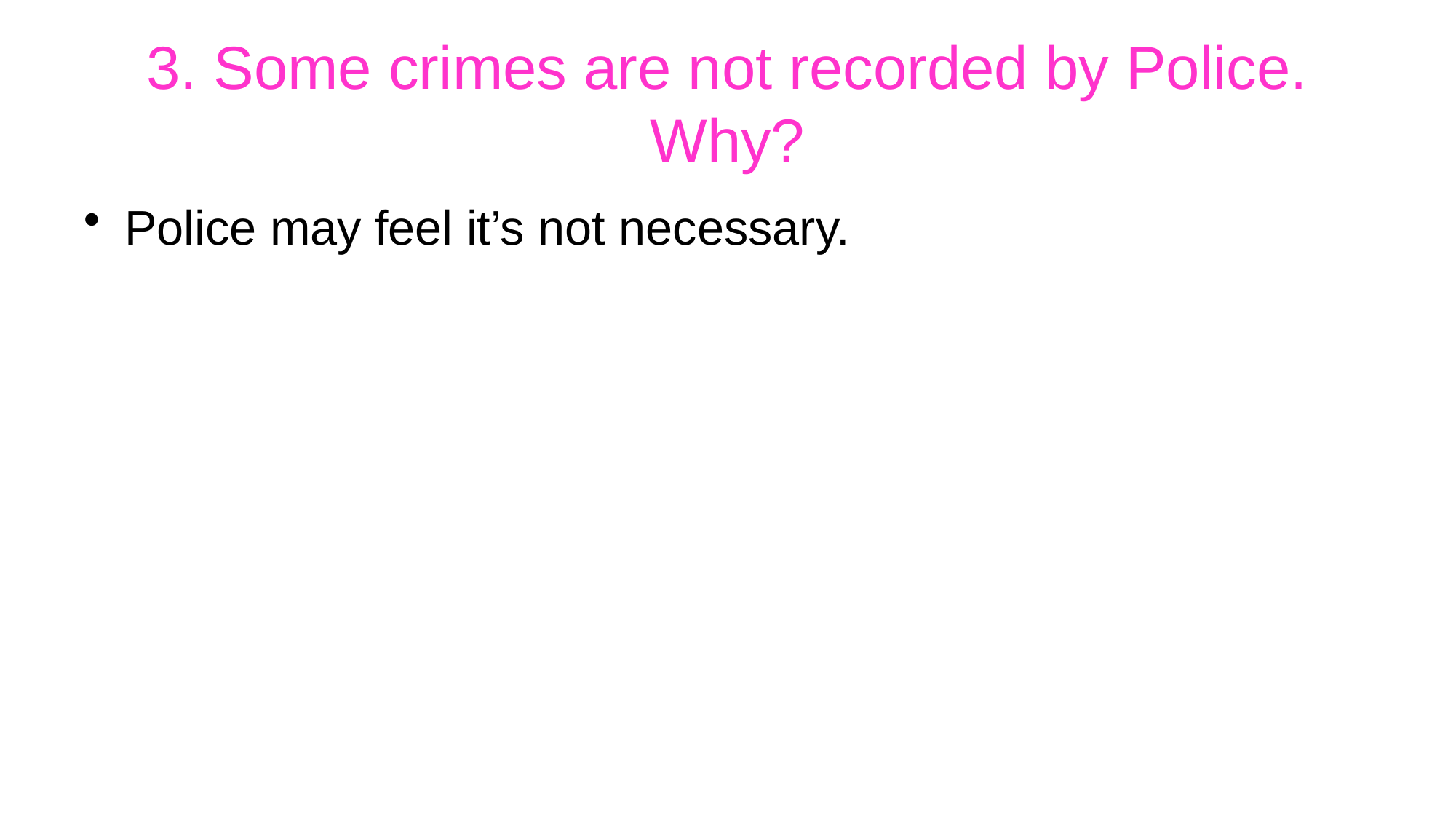

# 3. Some crimes are not recorded by Police. Why?
Police may feel it’s not necessary.